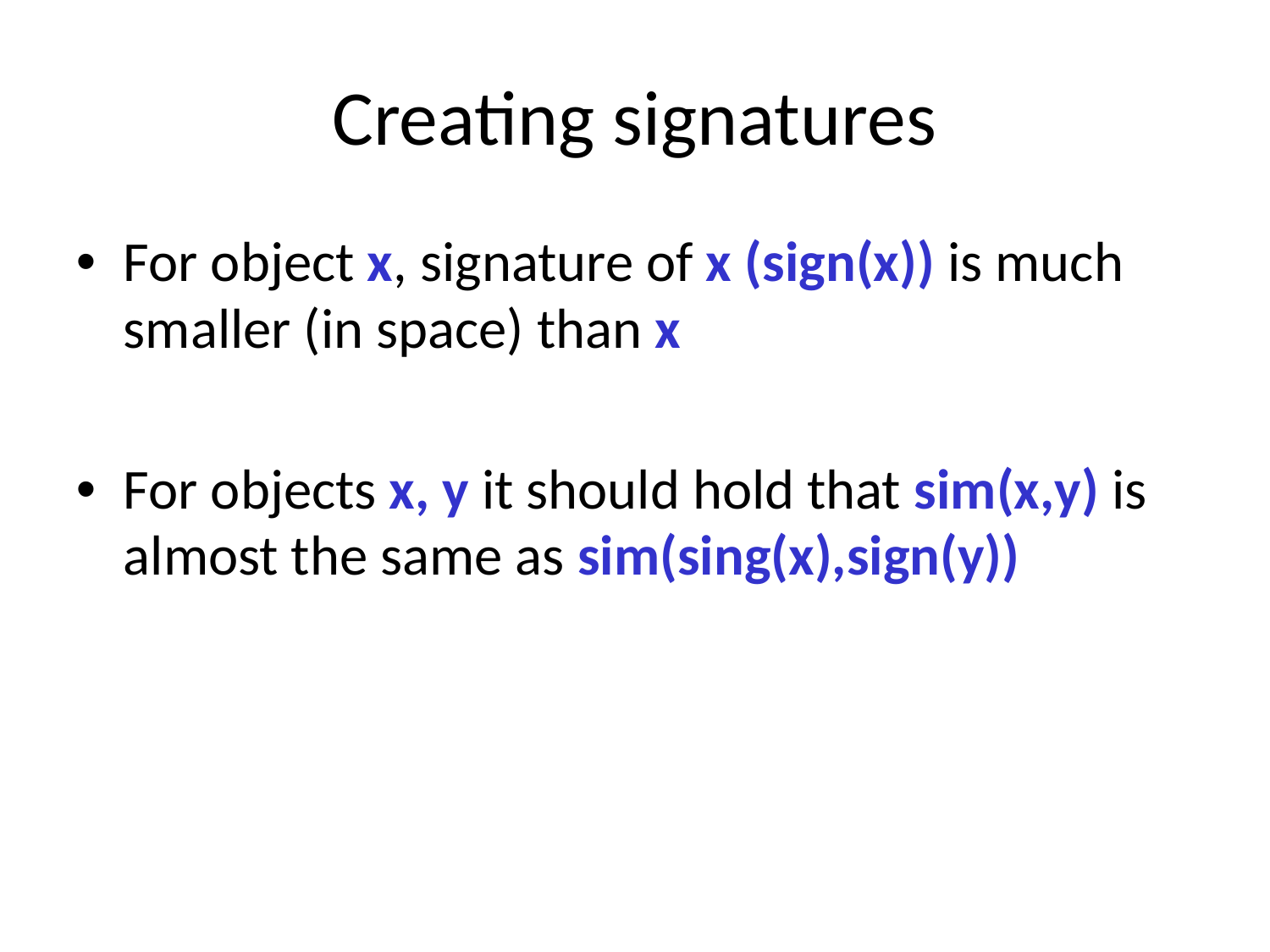

# Creating signatures
For object x, signature of x (sign(x)) is much smaller (in space) than x

For objects x, y it should hold that sim(x,y) is almost the same as sim(sing(x),sign(y))